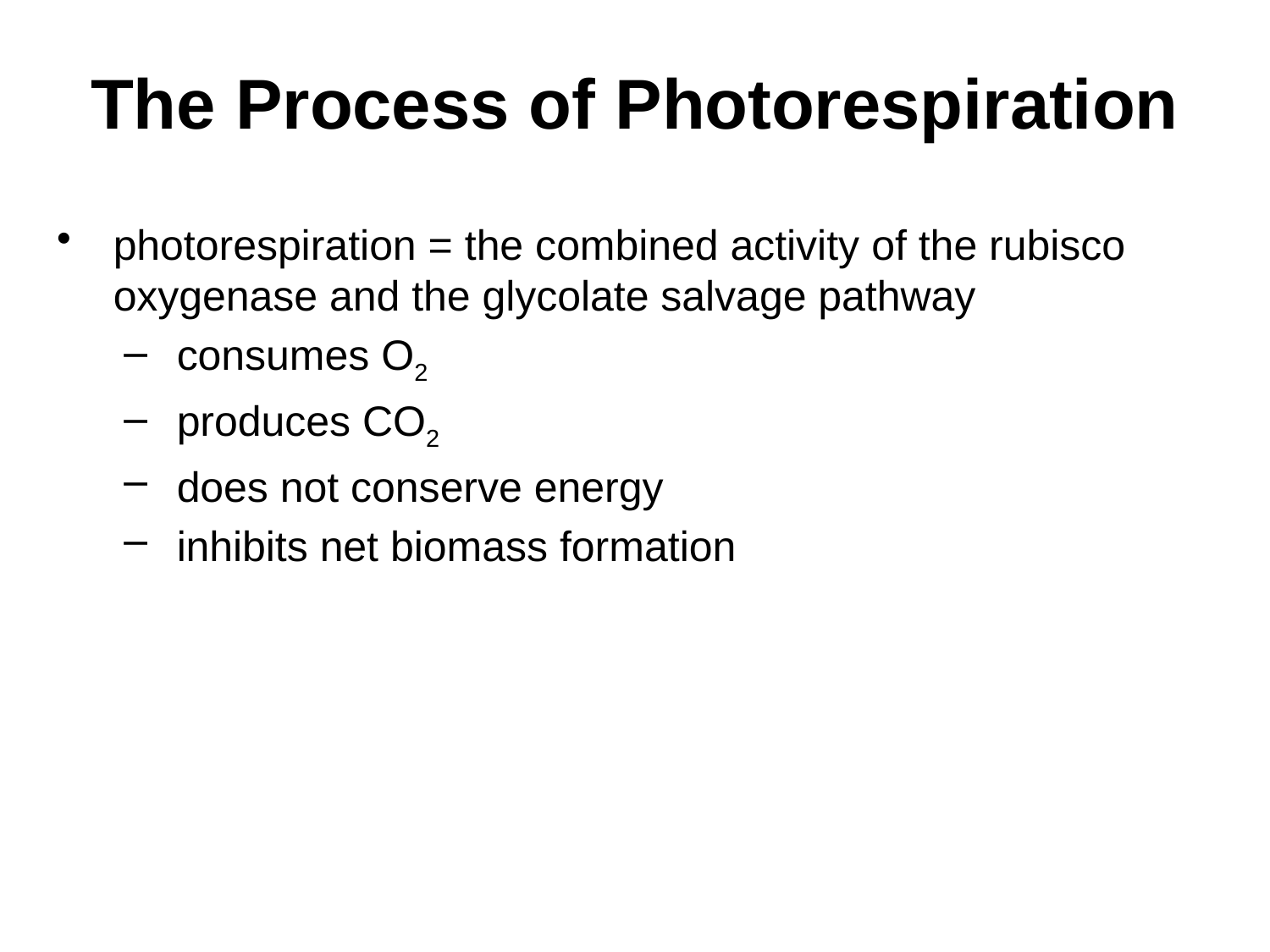

# The Process of Photorespiration
photorespiration = the combined activity of the rubisco oxygenase and the glycolate salvage pathway
consumes O2
produces CO2
does not conserve energy
inhibits net biomass formation